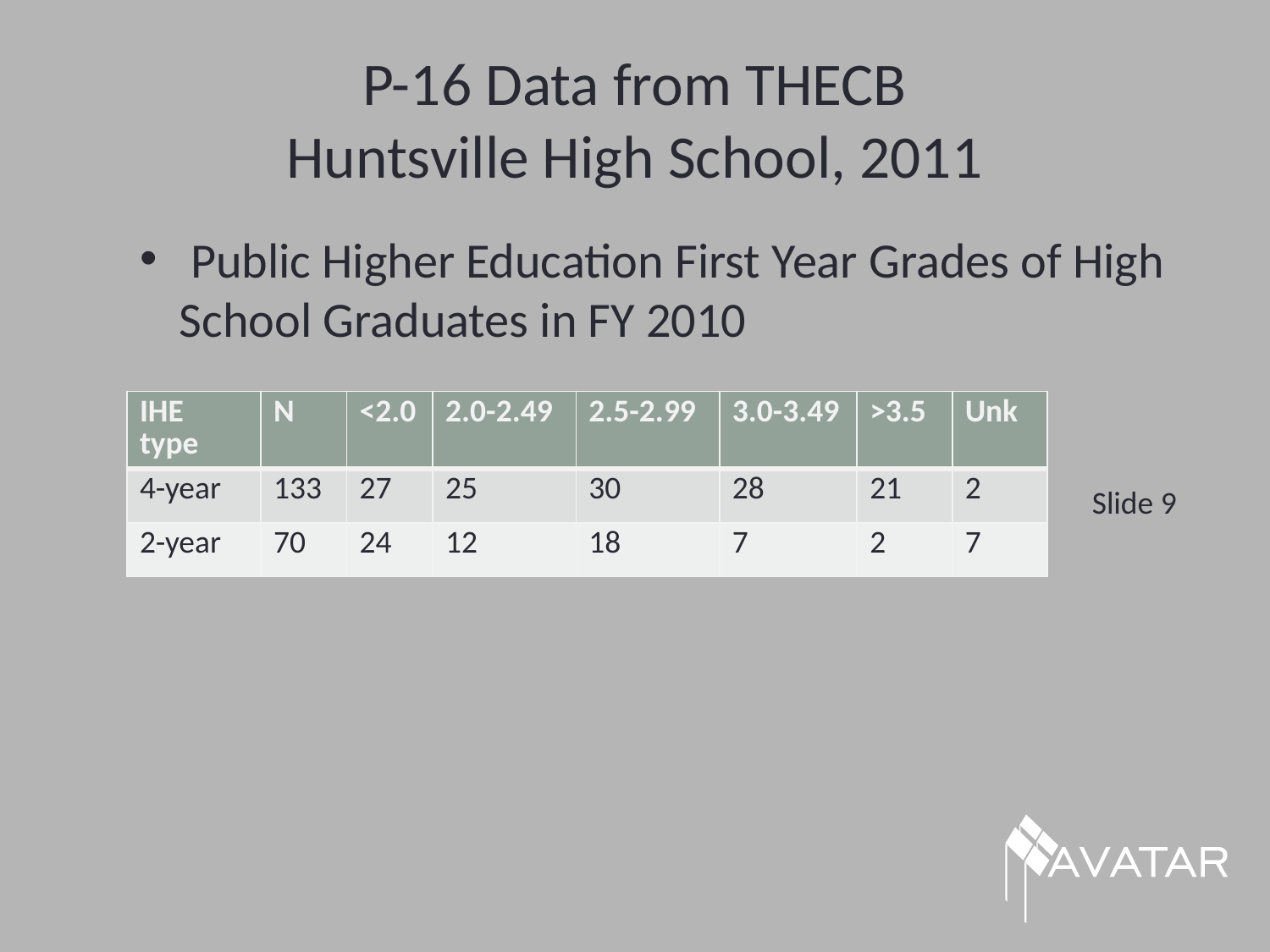

# P-16 Data from THECB Huntsville High School, 2011
 Public Higher Education First Year Grades of High School Graduates in FY 2010

| IHE type | N | <2.0 | 2.0-2.49 | 2.5-2.99 | 3.0-3.49 | >3.5 | Unk |
| --- | --- | --- | --- | --- | --- | --- | --- |
| 4-year | 133 | 27 | 25 | 30 | 28 | 21 | 2 |
| 2-year | 70 | 24 | 12 | 18 | 7 | 2 | 7 |
Slide 9